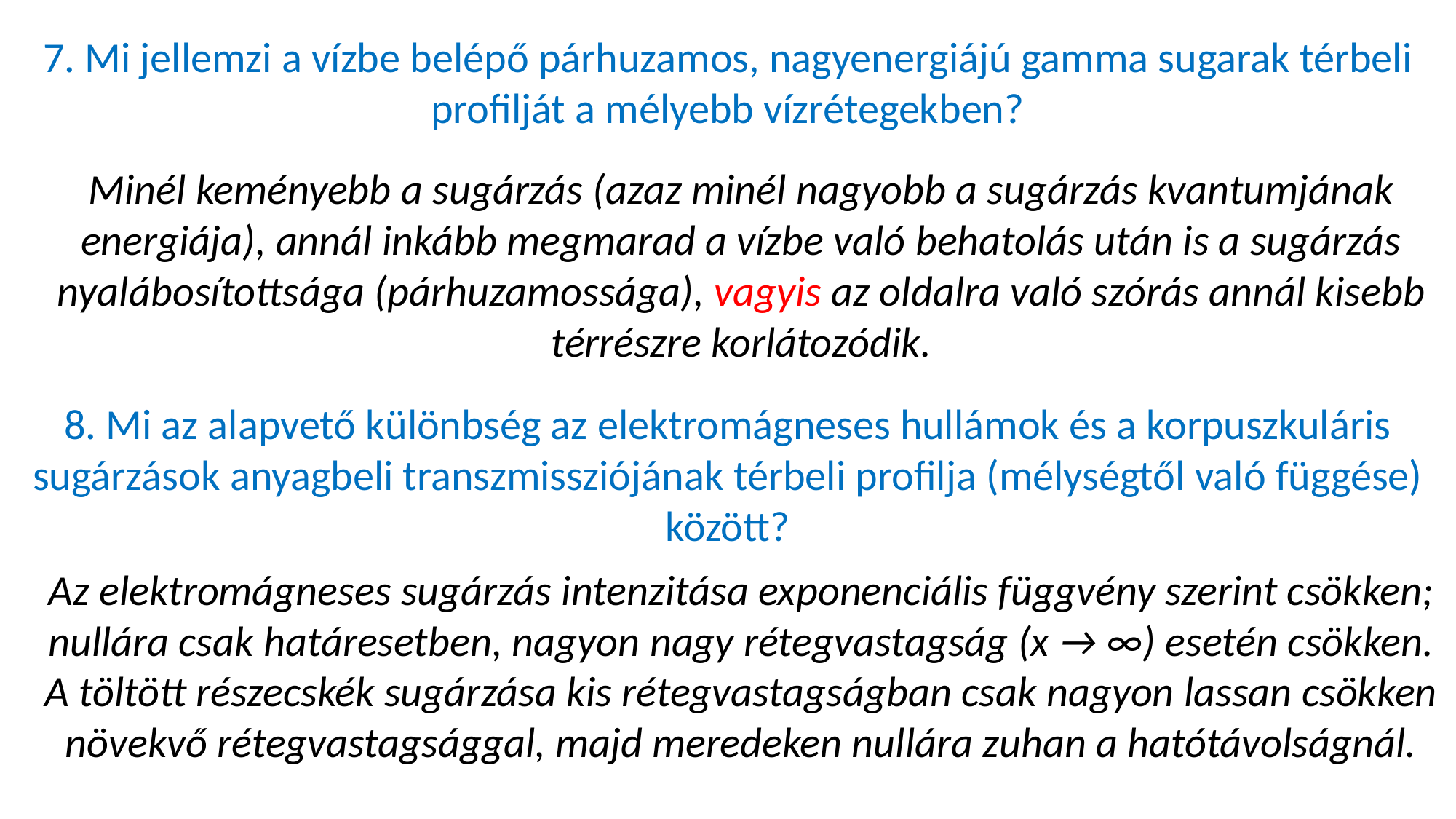

7. Mi jellemzi a vízbe belépő párhuzamos, nagyenergiájú gamma sugarak térbeli profilját a mélyebb vízrétegekben?
Minél keményebb a sugárzás (azaz minél nagyobb a sugárzás kvantumjának energiája), annál inkább megmarad a vízbe való behatolás után is a sugárzás nyalábosítottsága (párhuzamossága), vagyis az oldalra való szórás annál kisebb térrészre korlátozódik.
8. Mi az alapvető különbség az elektromágneses hullámok és a korpuszkuláris sugárzások anyagbeli transzmisszió­jának térbeli profilja (mélységtől való függése) között?
Az elektromágneses sugárzás intenzitása exponenciális függvény szerint csökken; nullára csak határesetben, nagyon nagy rétegvastagság (x → ∞) esetén csökken. A töltött részecskék sugárzása kis rétegvastagságban csak nagyon lassan csökken növekvő rétegvastagsággal, majd meredeken nullára zuhan a hatótávolságnál.